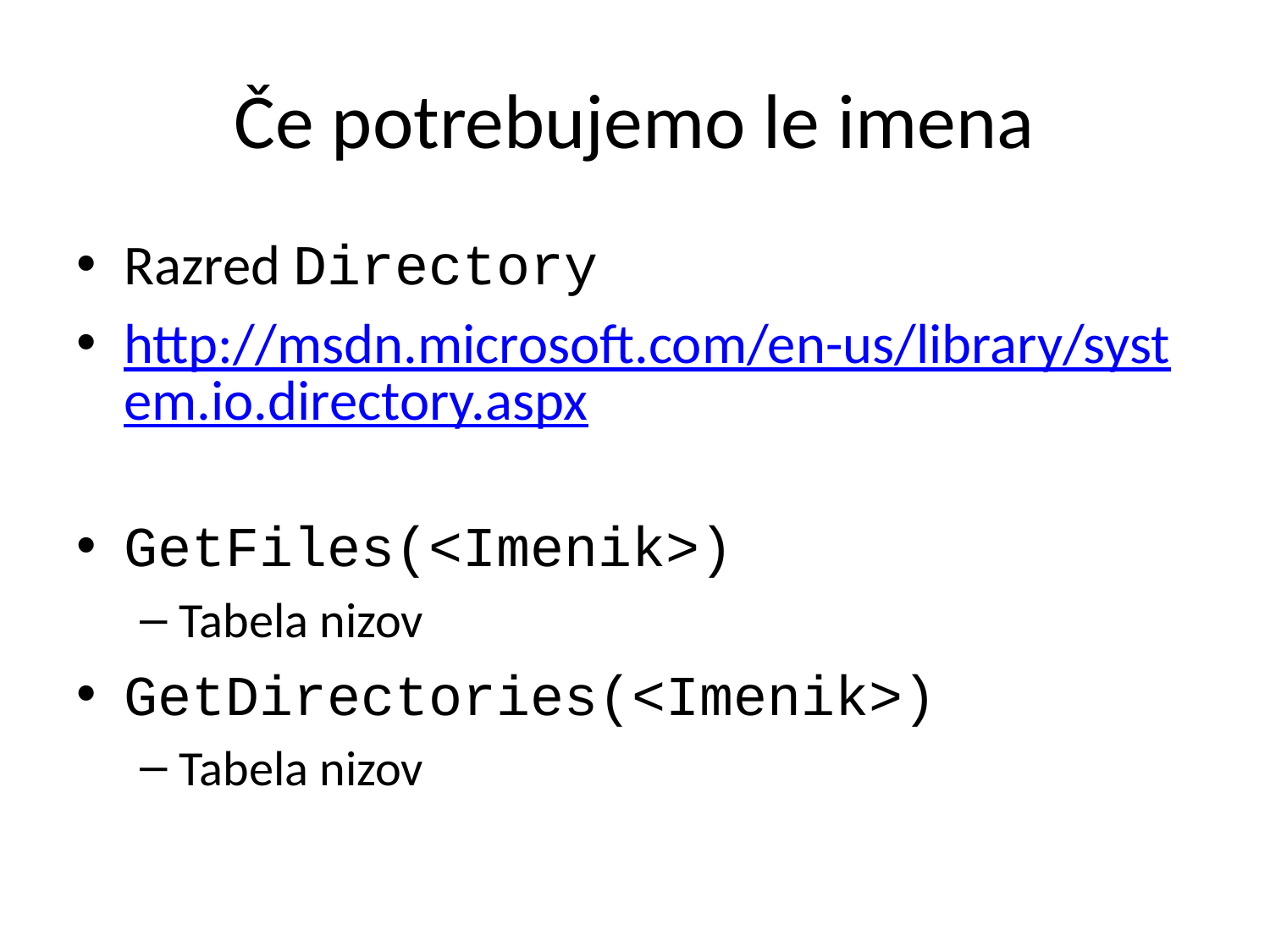

# Če potrebujemo le imena
Razred Directory
http://msdn.microsoft.com/en-us/library/system.io.directory.aspx
GetFiles(<Imenik>)
Tabela nizov
GetDirectories(<Imenik>)
Tabela nizov